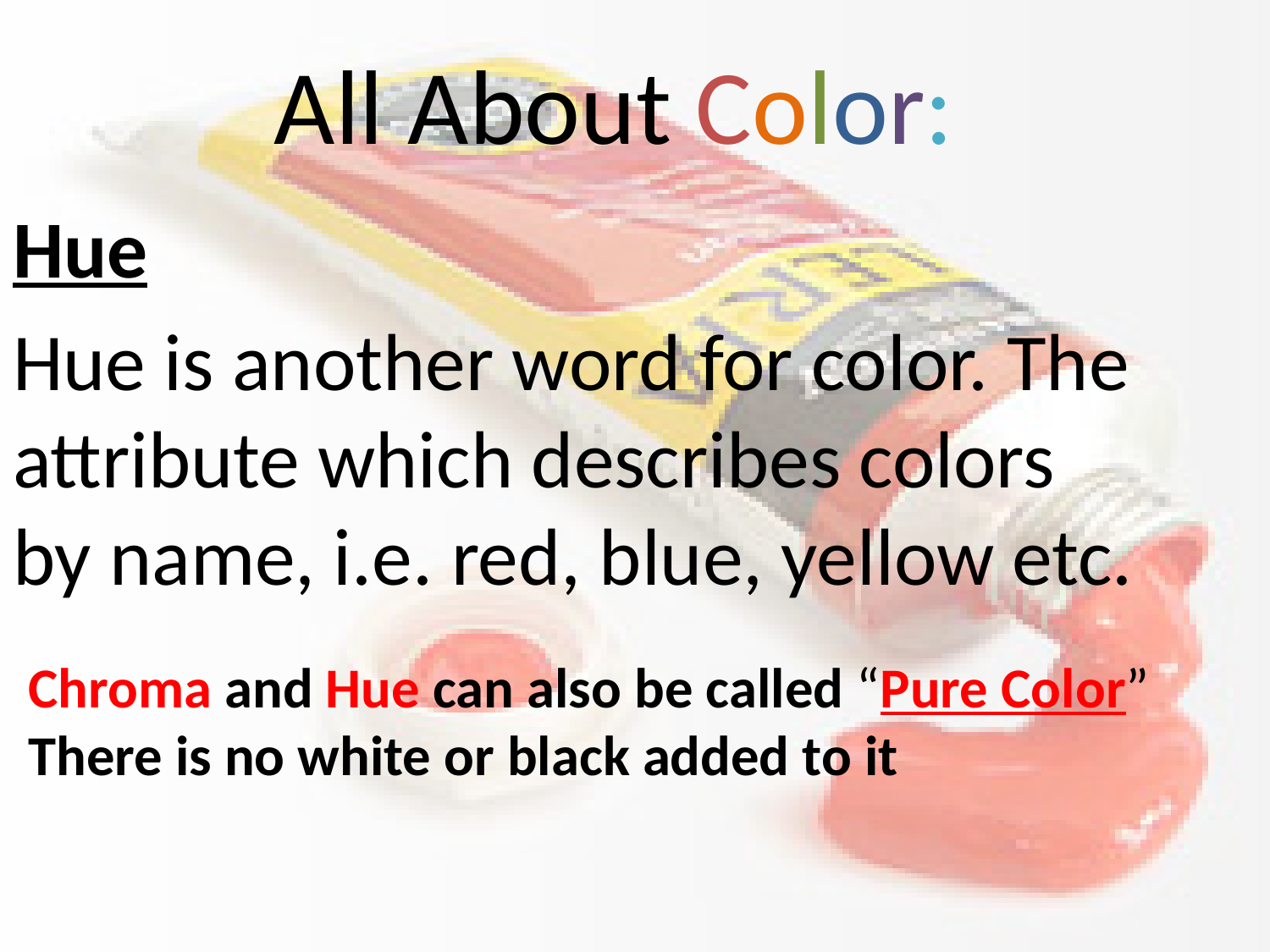

# All About Color:
Hue
Hue is another word for color. The attribute which describes colors by name, i.e. red, blue, yellow etc.

Chroma and Hue can also be called “Pure Color”
There is no white or black added to it